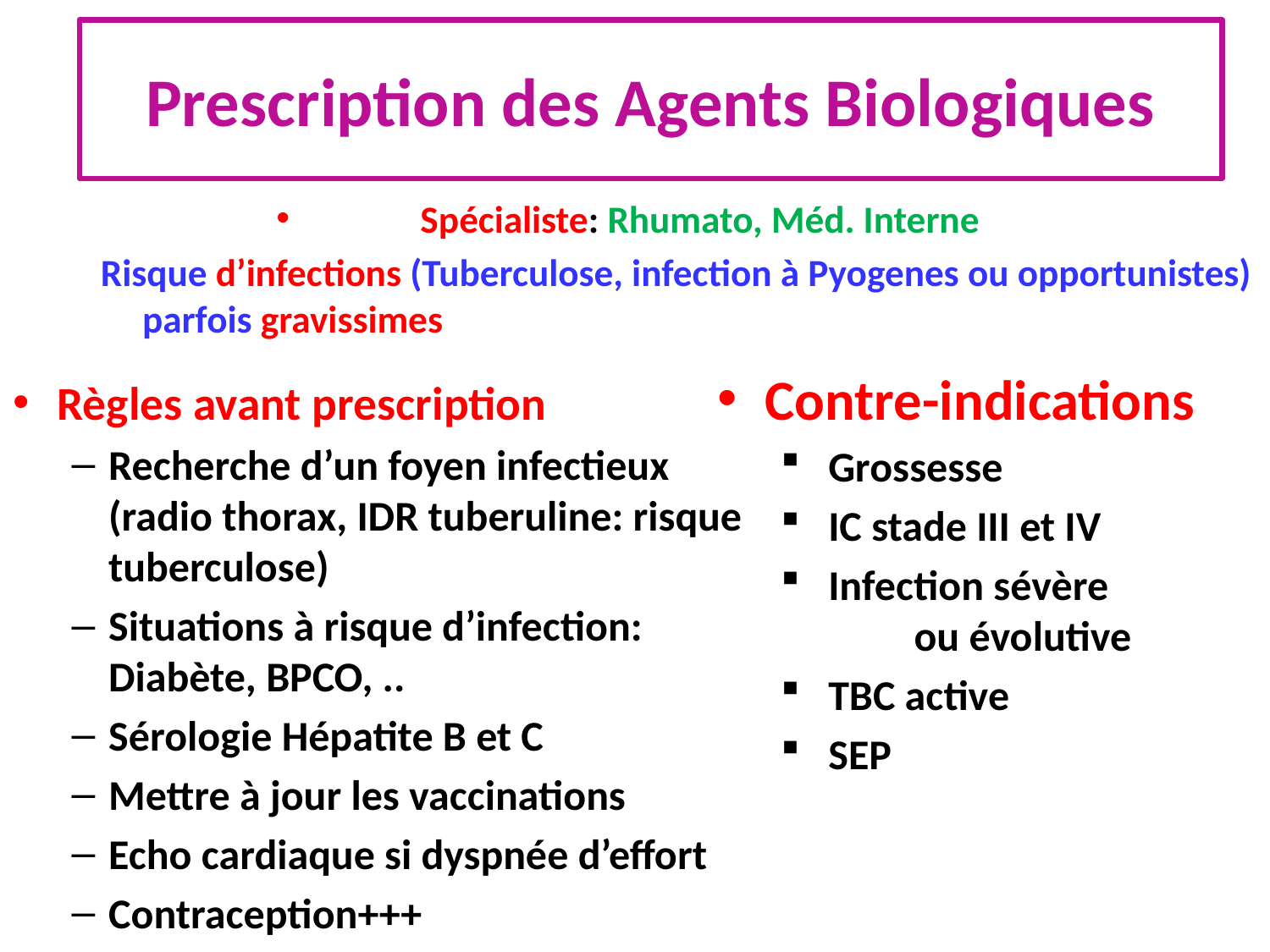

Prescription des Agents Biologiques
Spécialiste: Rhumato, Méd. Interne
Risque d’infections (Tuberculose, infection à Pyogenes ou opportunistes) parfois gravissimes

Contre-indications
Grossesse
IC stade III et IV
Infection sévère                         ou évolutive
TBC active
SEP

Règles avant prescription
Recherche d’un foyen infectieux (radio thorax, IDR tuberuline: risque tuberculose)
Situations à risque d’infection: Diabète, BPCO, ..
Sérologie Hépatite B et C
Mettre à jour les vaccinations
Echo cardiaque si dyspnée d’effort
Contraception+++